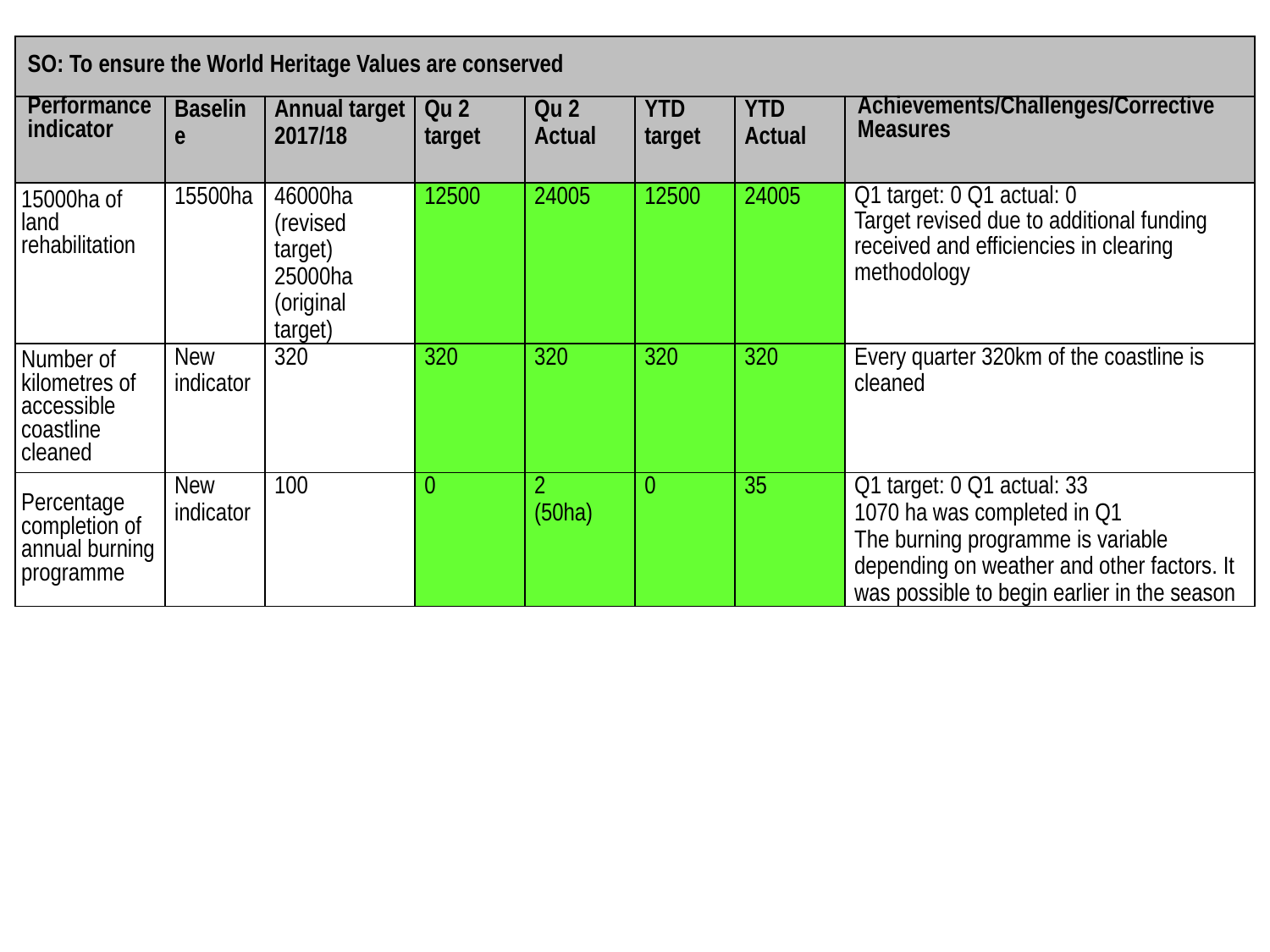

| SO: To ensure the World Heritage Values are conserved |  |  |  |  |  |  |  |
| --- | --- | --- | --- | --- | --- | --- | --- |
| Performance indicator | Baseline | Annual target 2017/18 | Qu 2 target | Qu 2 Actual | YTD target | YTD Actual | Achievements/Challenges/Corrective Measures |
| 15000ha of land rehabilitation | 15500ha | 46000ha (revised target) 25000ha (original target) | 12500 | 24005 | 12500 | 24005 | Q1 target: 0 Q1 actual: 0 Target revised due to additional funding received and efficiencies in clearing methodology |
| Number of kilometres of accessible coastline cleaned | New indicator | 320 | 320 | 320 | 320 | 320 | Every quarter 320km of the coastline is cleaned |
| Percentage completion of annual burning programme | New indicator | 100 | 0 | 2 (50ha) | 0 | 35 | Q1 target: 0 Q1 actual: 33 1070 ha was completed in Q1 The burning programme is variable depending on weather and other factors. It was possible to begin earlier in the season |